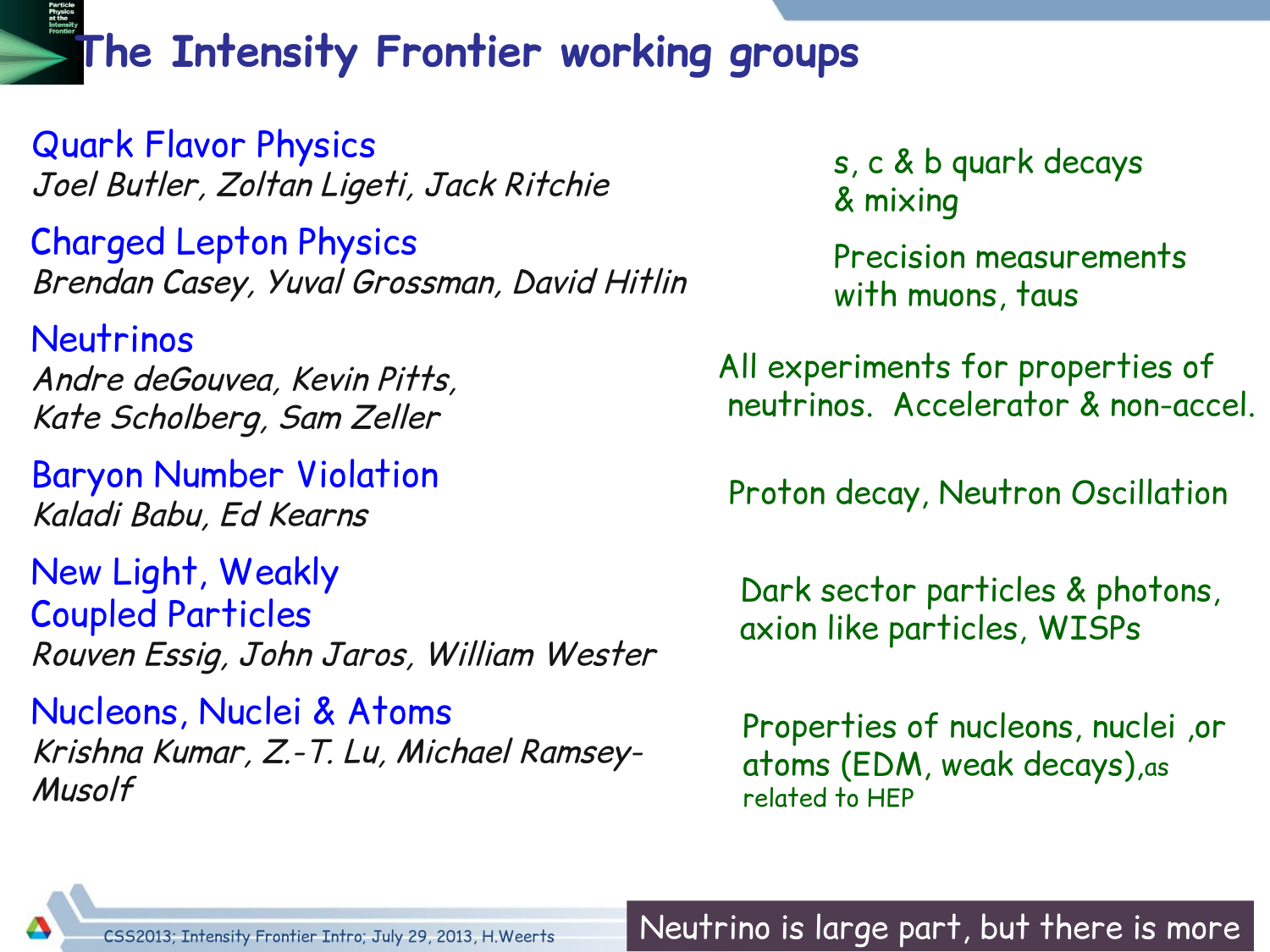

The Intensity Frontier working groups
Quark Flavor Physics
Joel Butler, Zoltan Ligeti, Jack Ritchie

Charged Lepton Physics
Brendan Casey, Yuval Grossman, David Hitlin

Neutrinos
Andre deGouvea, Kevin Pitts,
Kate Scholberg, Sam Zeller

Baryon Number Violation
Kaladi Babu, Ed Kearns

New Light, Weakly
Coupled Particles
Rouven Essig, John Jaros, William Wester

Nucleons, Nuclei & Atoms
Krishna Kumar, Z.-T. Lu, Michael Ramsey-Musolf
s, c & b quark decays & mixing
Precision measurements
with muons, taus
All experiments for properties of
 neutrinos.  Accelerator & non-accel.
Proton decay, Neutron Oscillation
Dark sector particles & photons,
axion like particles, WISPs
Properties of nucleons, nuclei ,or
atoms (EDM, weak decays),as related to HEP
Neutrino is large part, but there is more
3
CSS2013; Intensity Frontier Intro; July 29, 2013, H.Weerts